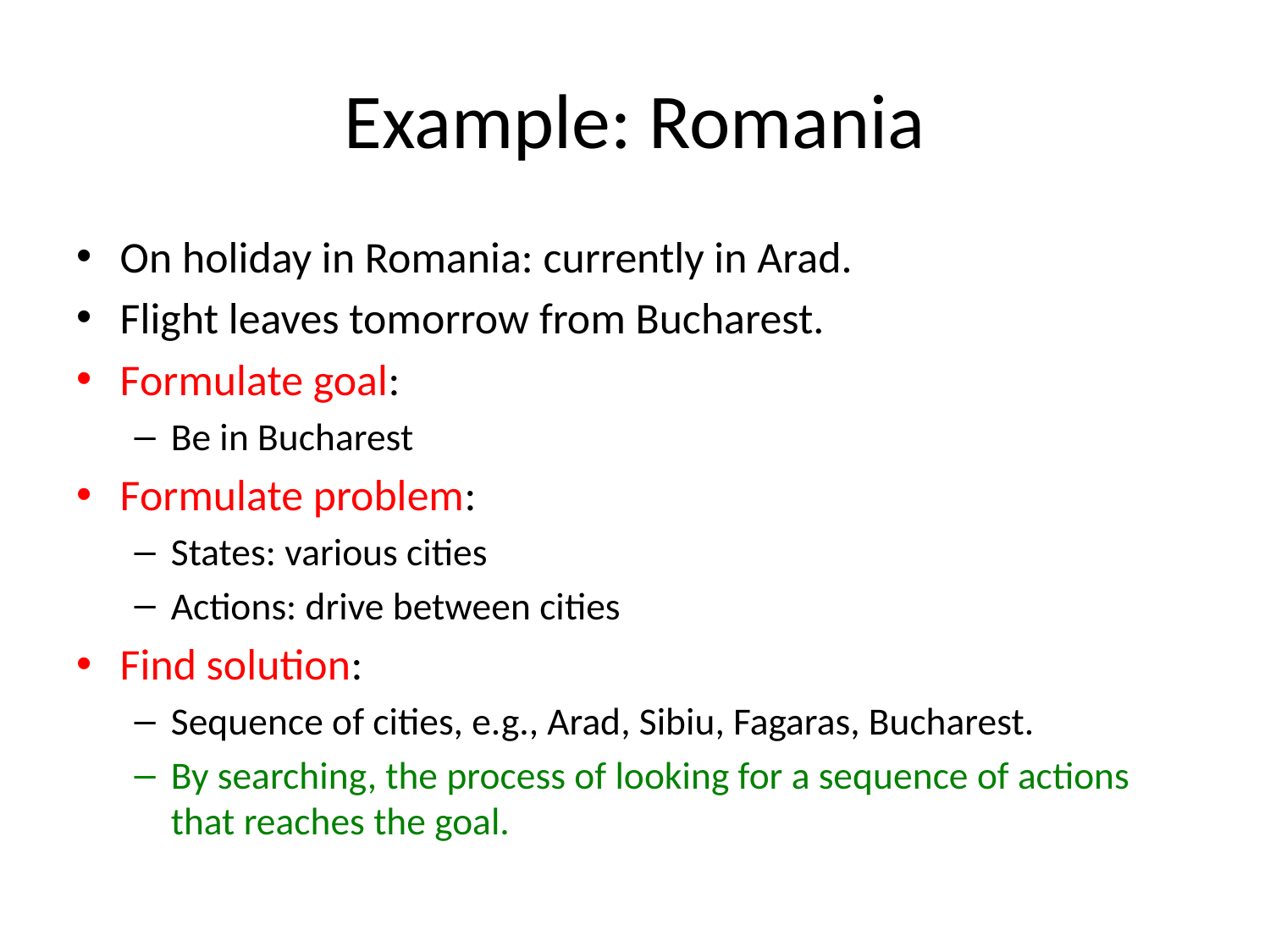

# Example: Romania
On holiday in Romania: currently in Arad.
Flight leaves tomorrow from Bucharest.
Formulate goal:
Be in Bucharest
Formulate problem:
States: various cities
Actions: drive between cities
Find solution:
Sequence of cities, e.g., Arad, Sibiu, Fagaras, Bucharest.
By searching, the process of looking for a sequence of actions that reaches the goal.